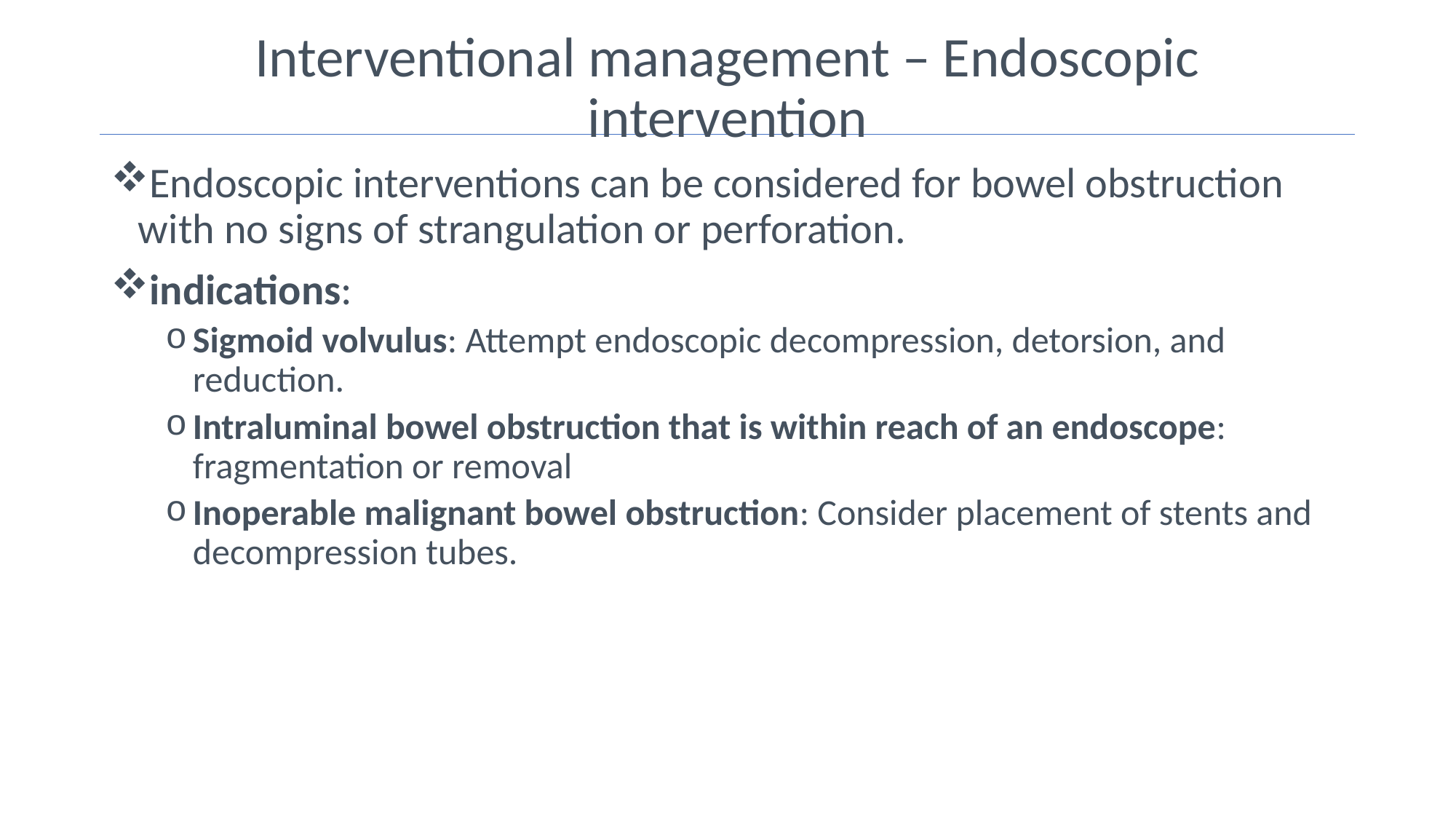

# Interventional management – Endoscopic intervention
Endoscopic interventions can be considered for bowel obstruction with no signs of strangulation or perforation.
indications:
Sigmoid volvulus: Attempt endoscopic decompression, detorsion, and reduction.
Intraluminal bowel obstruction that is within reach of an endoscope: fragmentation or removal
Inoperable malignant bowel obstruction: Consider placement of stents and decompression tubes.